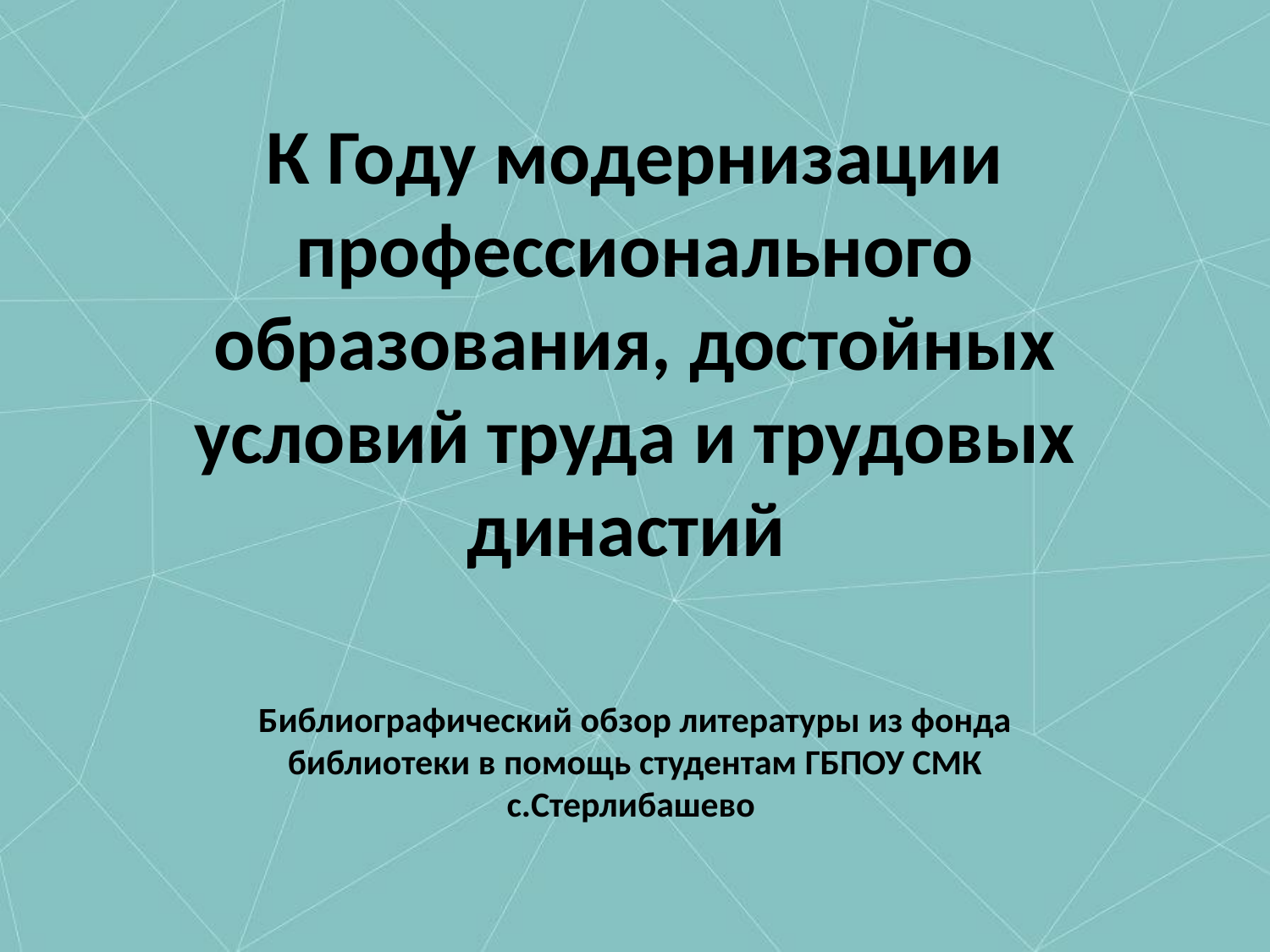

# К Году модернизации профессионального образования, достойных условий труда и трудовых династий

Библиографический обзор литературы из фонда библиотеки в помощь студентам ГБПОУ СМК с.Стерлибашево